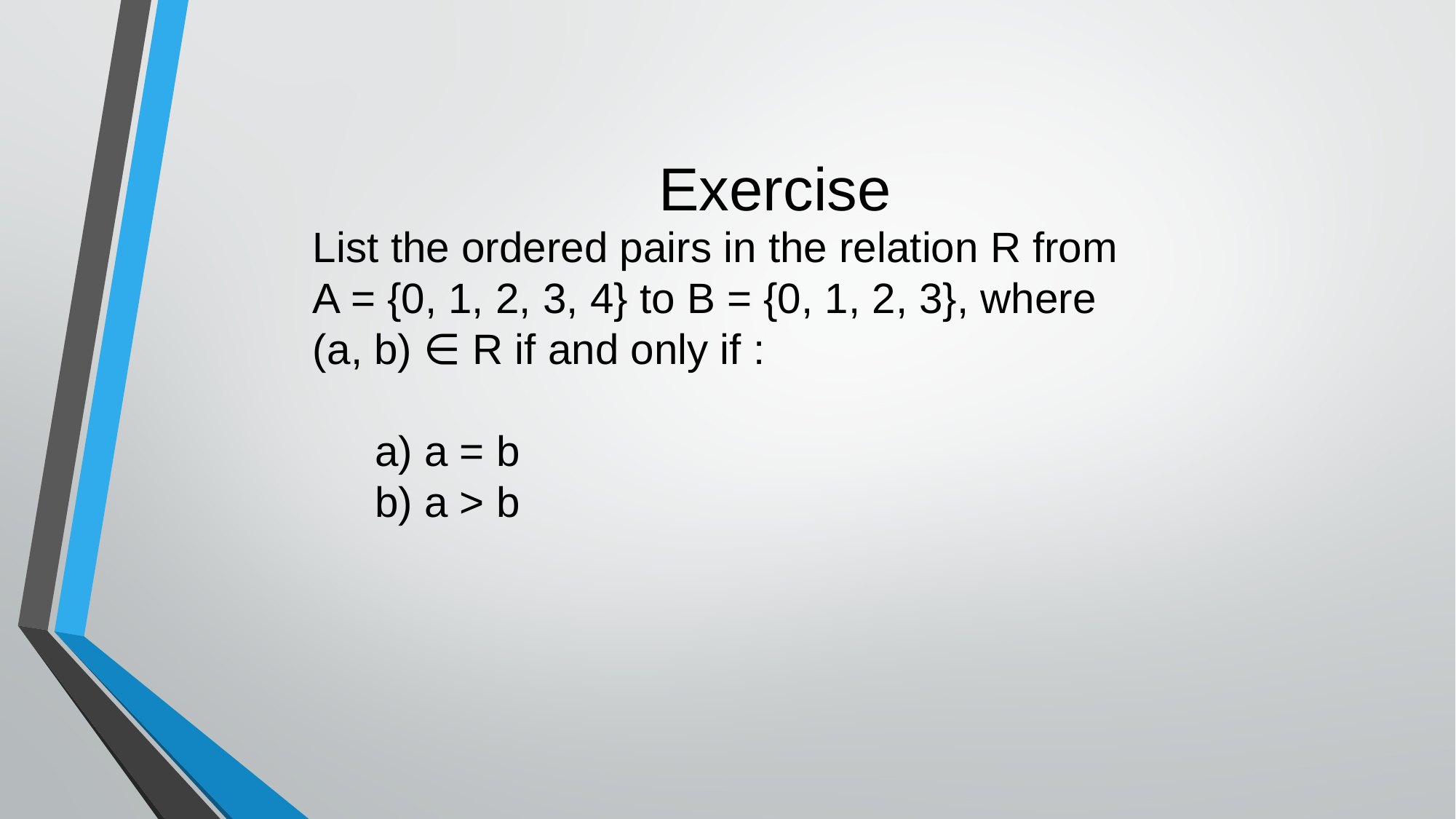

# Exercise

    List the ordered pairs in the relation R from
    A = {0, 1, 2, 3, 4} to B = {0, 1, 2, 3}, where
    (a, b) ∈ R if and only if :

	a) a = b
	b) a > b